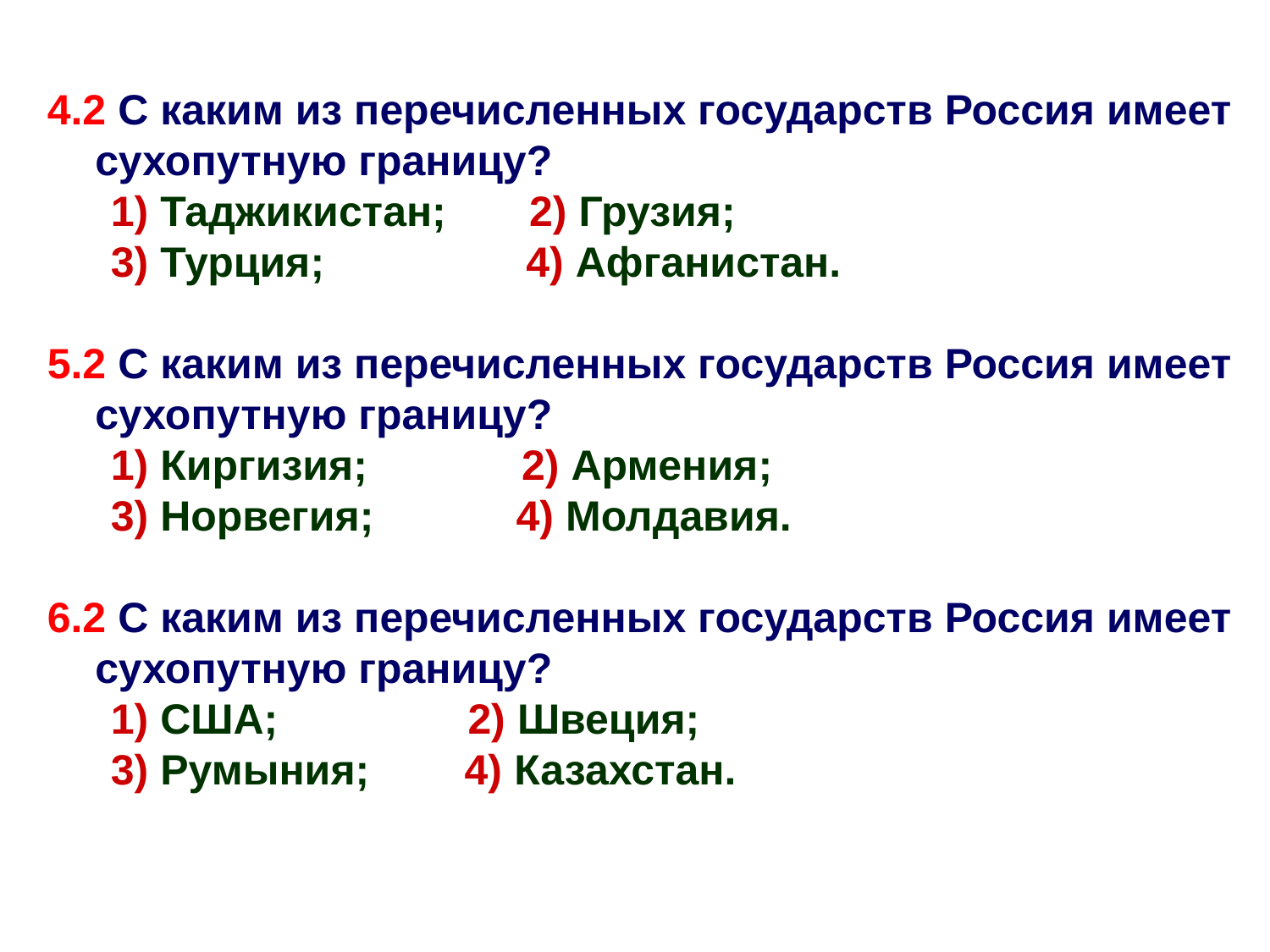

4.2 С каким из перечисленных государств Россия имеет сухопутную границу?
1) Таджикистан;       2) Грузия;
3) Турция;                 4) Афганистан.

5.2 С каким из перечисленных государств Россия имеет сухопутную границу?
1) Киргизия;             2) Армения;
3) Норвегия;            4) Молдавия.

6.2 С каким из перечисленных государств Россия имеет сухопутную границу?
1) США;                2) Швеция;
3) Румыния;        4) Казахстан.

2
3
4